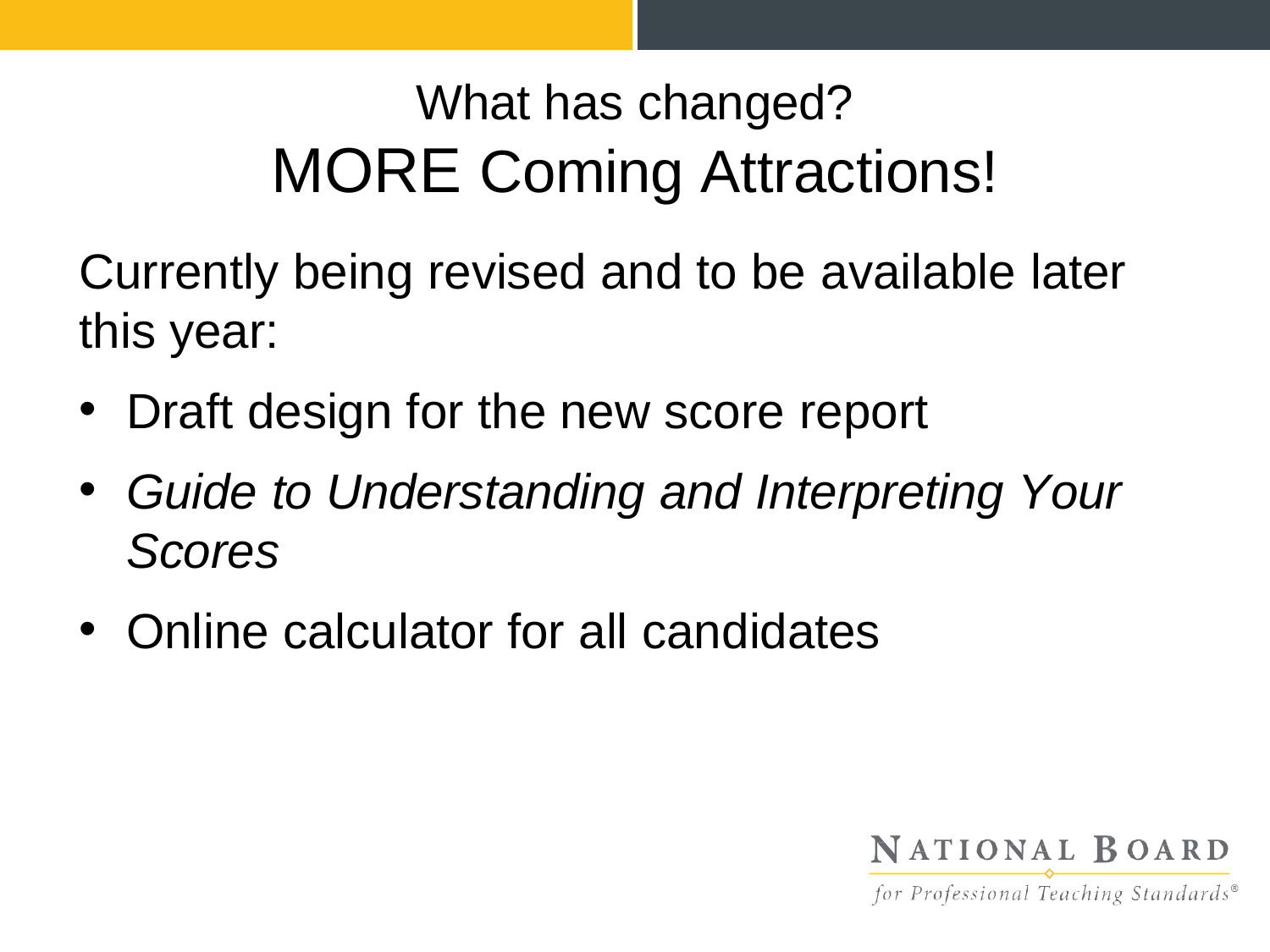

# What has changed?
MORE Coming Attractions!
Currently being revised and to be available later
this year:
Draft design for the new score report
Guide to Understanding and Interpreting Your
Scores
Online calculator for all candidates